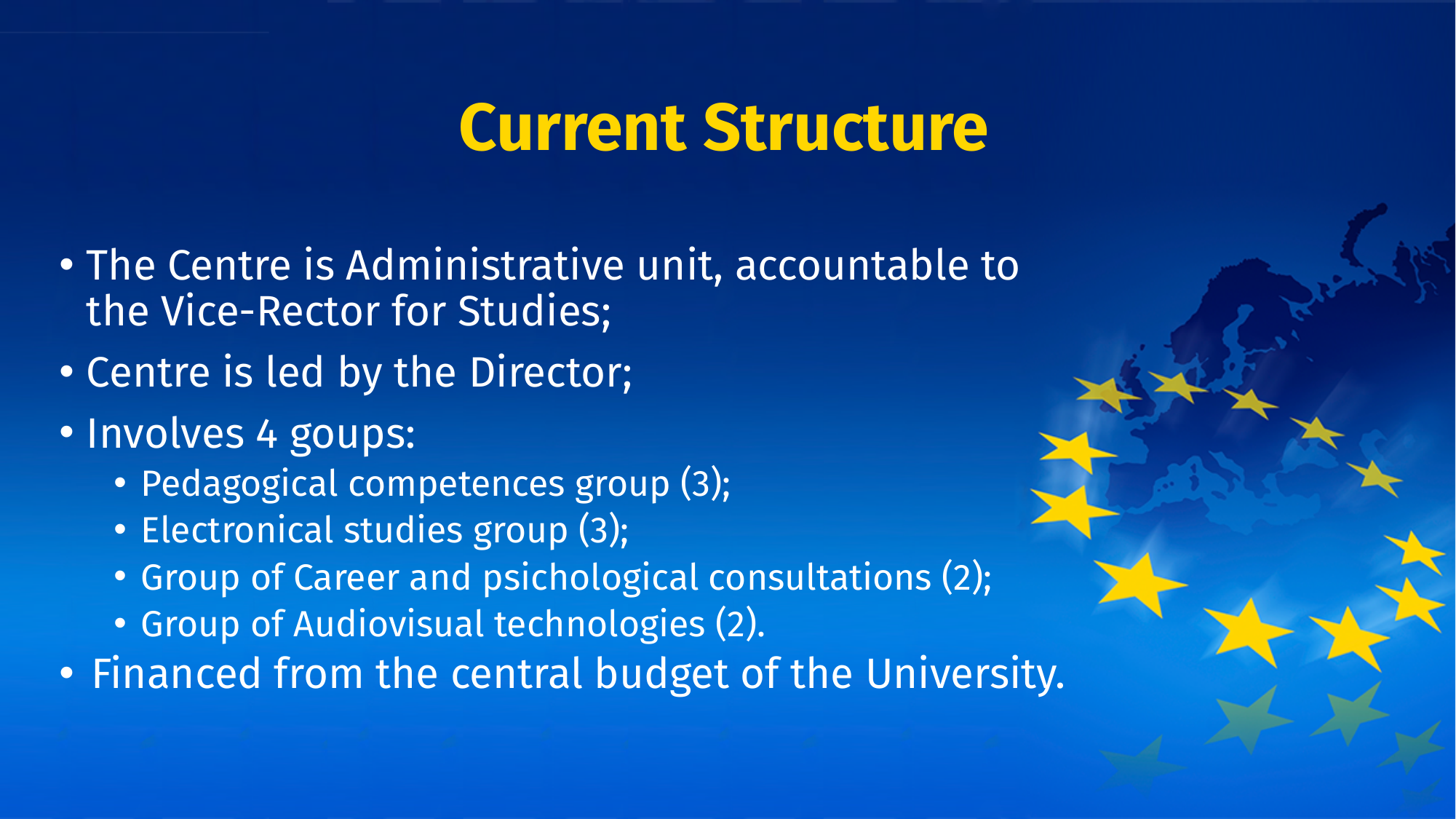

# Current Structure
The Centre is Administrative unit, accountable to the Vice-Rector for Studies;
Centre is led by the Director;
Involves 4 goups:
Pedagogical competences group (3);
Electronical studies group (3);
Group of Career and psichological consultations (2);
Group of Audiovisual technologies (2).
Financed from the central budget of the University.